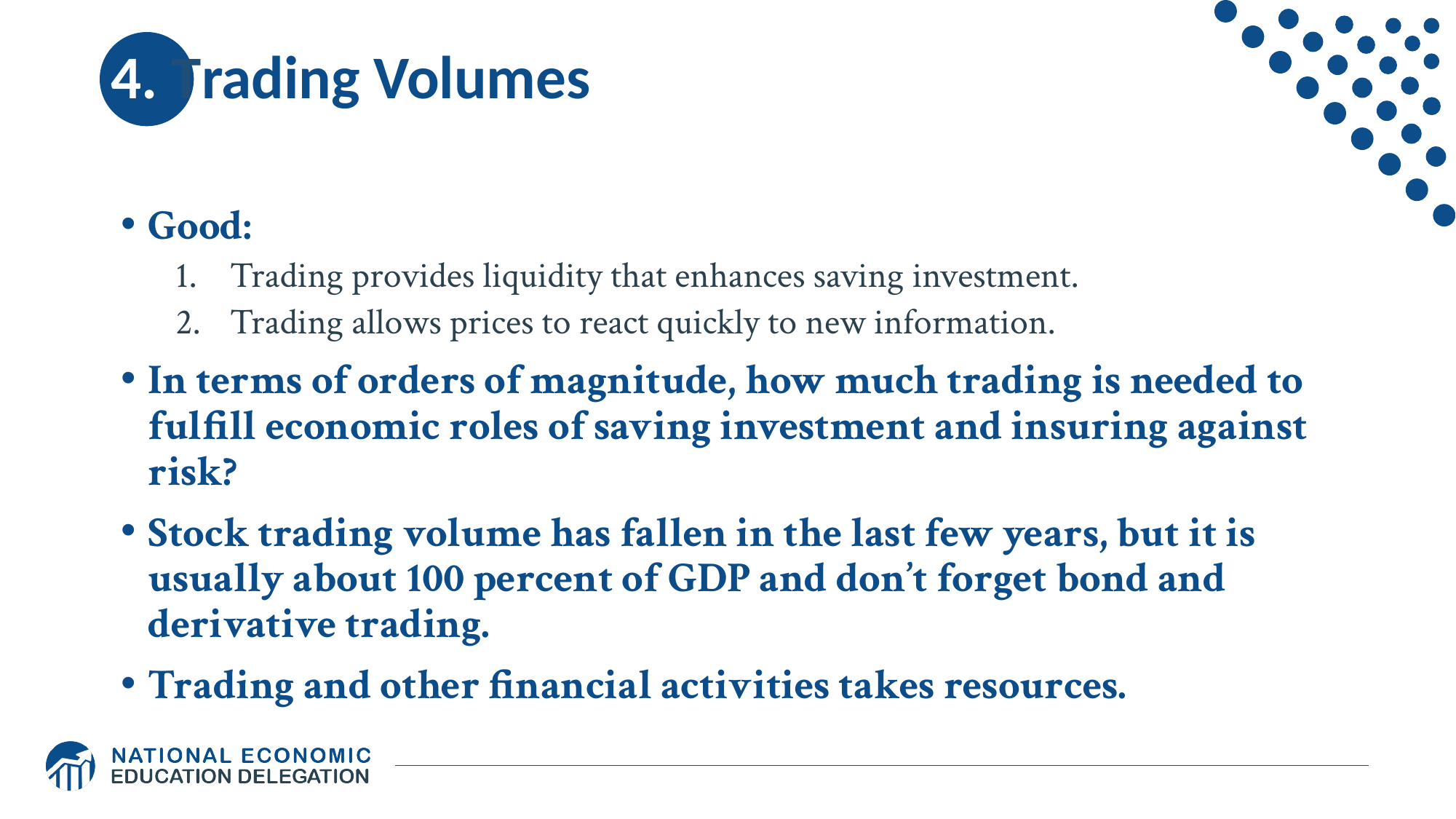

# 4. Trading Volumes
Good:
Trading provides liquidity that enhances saving investment.
Trading allows prices to react quickly to new information.
In terms of orders of magnitude, how much trading is needed to fulfill economic roles of saving investment and insuring against risk?
Stock trading volume has fallen in the last few years, but it is usually about 100 percent of GDP and don’t forget bond and derivative trading.
Trading and other financial activities takes resources.